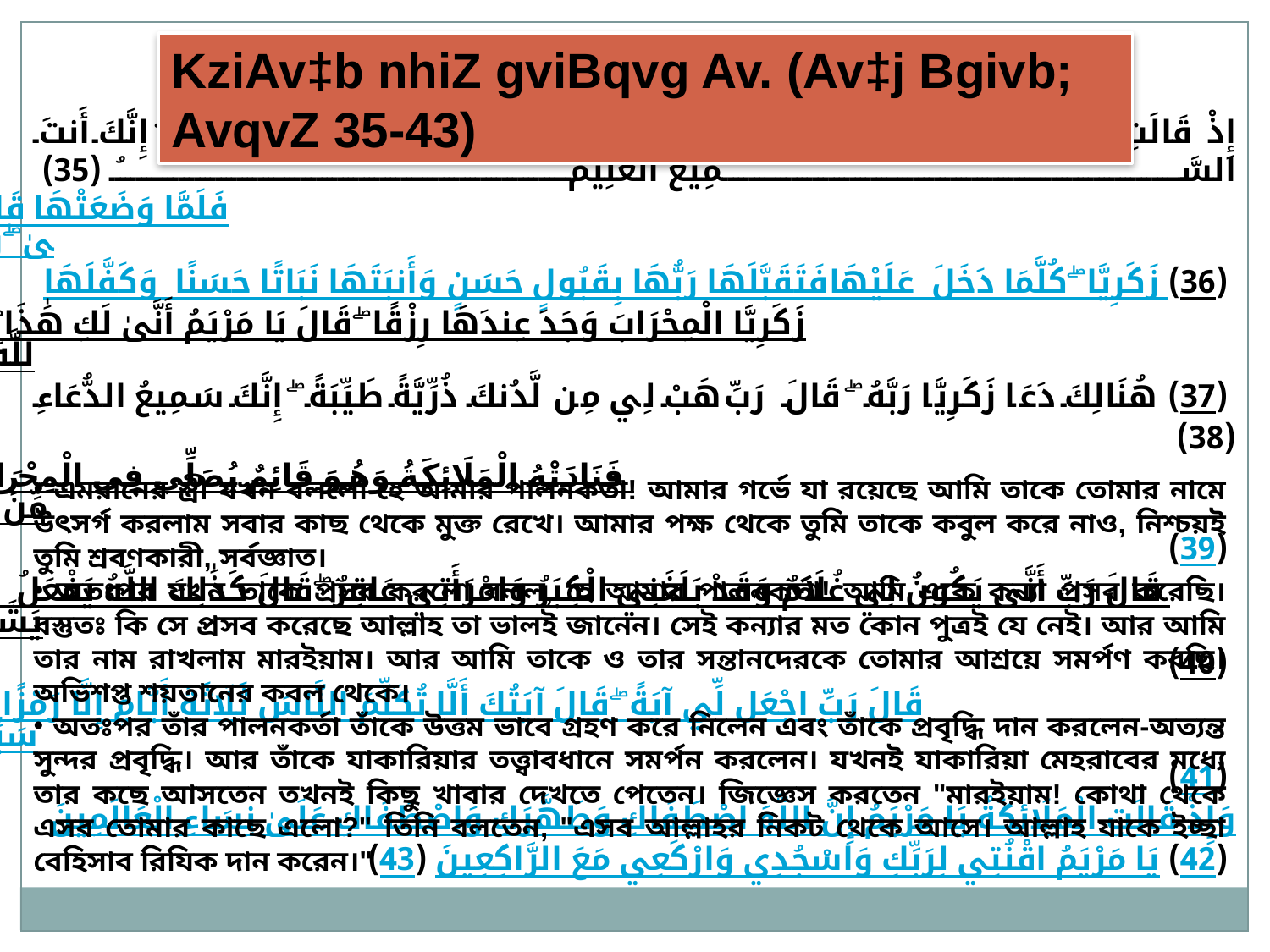

KziAv‡b nhiZ gviBqvg Av. (Av‡j Bgivb; AvqvZ 35-43)
إِذْ قَالَتِ امْرَأَتُ عِمْرَانَ رَبِّ إِنِّي نَذَرْتُ لَكَ مَا فِي بَطْنِي مُحَرَّرًا فَتَقَبَّلْ مِنِّي ۖ إِنَّكَ أَنتَ السَّمِيعُ الْعَلِيمُ (35) فَلَمَّا وَضَعَتْهَا قَالَتْ رَبِّ إِنِّي وَضَعْتُهَا أُنثَىٰ وَاللَّهُ أَعْلَمُ بِمَا وَضَعَتْ وَلَيْسَ الذَّكَرُ كَالْأُنثَىٰ ۖ وَإِنِّي سَمَّيْتُهَا مَرْيَمَ وَإِنِّي أُعِيذُهَا بِكَ وَذُرِّيَّتَهَا مِنَ الشَّيْطَانِ الرَّجِيمِ (36) فَتَقَبَّلَهَا رَبُّهَا بِقَبُولٍ حَسَنٍ وَأَنبَتَهَا نَبَاتًا حَسَنًا وَكَفَّلَهَا زَكَرِيَّا ۖ كُلَّمَا دَخَلَ عَلَيْهَا زَكَرِيَّا الْمِحْرَابَ وَجَدَ عِندَهَا رِزْقًا ۖ قَالَ يَا مَرْيَمُ أَنَّىٰ لَكِ هَٰذَا ۖ قَالَتْ هُوَ مِنْ عِندِ اللَّهِ ۖ إِنَّ اللَّهَ يَرْزُقُ مَن يَشَاءُ بِغَيْرِ حِسَابٍ (37) هُنَالِكَ دَعَا زَكَرِيَّا رَبَّهُ ۖ قَالَ رَبِّ هَبْ لِي مِن لَّدُنكَ ذُرِّيَّةً طَيِّبَةً ۖ إِنَّكَ سَمِيعُ الدُّعَاءِ (38) فَنَادَتْهُ الْمَلَائِكَةُ وَهُوَ قَائِمٌ يُصَلِّي فِي الْمِحْرَابِ أَنَّ اللَّهَ يُبَشِّرُكَ بِيَحْيَىٰ مُصَدِّقًا بِكَلِمَةٍ مِّنَ اللَّهِ وَسَيِّدًا وَحَصُورًا وَنَبِيًّا مِّنَ الصَّالِحِينَ (39) قَالَ رَبِّ أَنَّىٰ يَكُونُ لِي غُلَامٌ وَقَدْ بَلَغَنِيَ الْكِبَرُ وَامْرَأَتِي عَاقِرٌ ۖ قَالَ كَذَٰلِكَ اللَّهُ يَفْعَلُ مَا يَشَاءُ (40) قَالَ رَبِّ اجْعَل لِّي آيَةً ۖ قَالَ آيَتُكَ أَلَّا تُكَلِّمَ النَّاسَ ثَلَاثَةَ أَيَّامٍ إِلَّا رَمْزًا ۗ وَاذْكُر رَّبَّكَ كَثِيرًا وَسَبِّحْ بِالْعَشِيِّ وَالْإِبْكَارِ (41) وَإِذْ قَالَتِ الْمَلَائِكَةُ يَا مَرْيَمُ إِنَّ اللَّهَ اصْطَفَاكِ وَطَهَّرَكِ وَاصْطَفَاكِ عَلَىٰ نِسَاءِ الْعَالَمِينَ (42) يَا مَرْيَمُ اقْنُتِي لِرَبِّكِ وَاسْجُدِي وَارْكَعِي مَعَ الرَّاكِعِينَ (43)
 এমরানের স্ত্রী যখন বললো-হে আমার পালনকর্তা! আমার গর্ভে যা রয়েছে আমি তাকে তোমার নামে উৎসর্গ করলাম সবার কাছ থেকে মুক্ত রেখে। আমার পক্ষ থেকে তুমি তাকে কবুল করে নাও, নিশ্চয়ই তুমি শ্রবণকারী, সর্বজ্ঞাত।
 অতঃপর যখন তাকে প্রসব করলো বলল, হে আমার পালনকর্তা! আমি একে কন্যা প্রসব করেছি। বস্তুতঃ কি সে প্রসব করেছে আল্লাহ তা ভালই জানেন। সেই কন্যার মত কোন পুত্রই যে নেই। আর আমি তার নাম রাখলাম মারইয়াম। আর আমি তাকে ও তার সন্তানদেরকে তোমার আশ্রয়ে সমর্পণ করছি। অভিশপ্ত শয়তানের কবল থেকে।
 অতঃপর তাঁর পালনকর্তা তাঁকে উত্তম ভাবে গ্রহণ করে নিলেন এবং তাঁকে প্রবৃদ্ধি দান করলেন-অত্যন্ত সুন্দর প্রবৃদ্ধি। আর তাঁকে যাকারিয়ার তত্ত্বাবধানে সমর্পন করলেন। যখনই যাকারিয়া মেহরাবের মধ্যে তার কছে আসতেন তখনই কিছু খাবার দেখতে পেতেন। জিজ্ঞেস করতেন "মারইয়াম! কোথা থেকে এসব তোমার কাছে এলো?" তিনি বলতেন, "এসব আল্লাহর নিকট থেকে আসে। আল্লাহ যাকে ইচ্ছা বেহিসাব রিযিক দান করেন।"